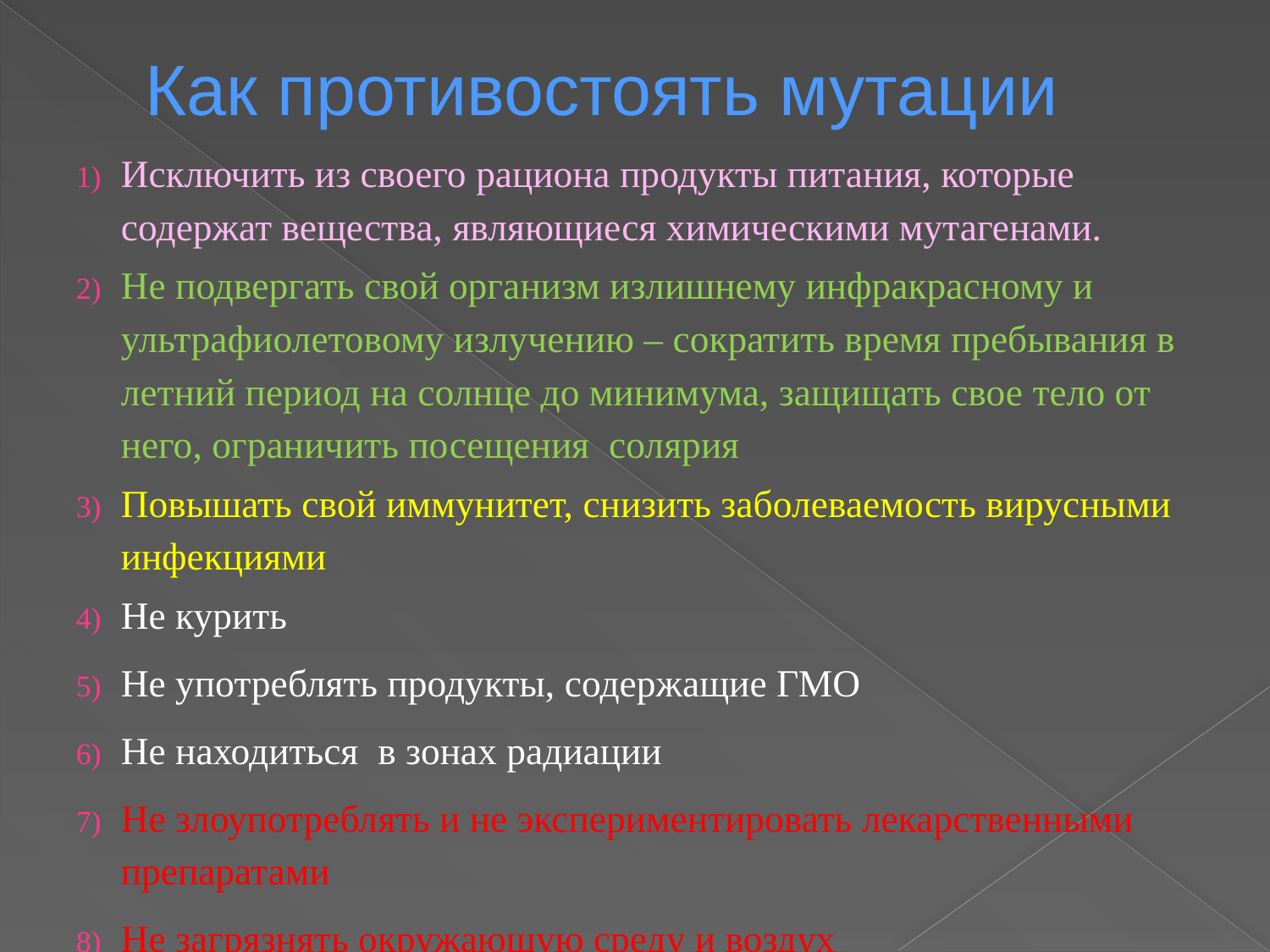

# Как противостоять мутации
Исключить из своего рациона продукты питания, которые содержат вещества, являющиеся химическими мутагенами.
Не подвергать свой организм излишнему инфракрасному и ультрафиолетовому излучению – сократить время пребывания в летний период на солнце до минимума, защищать свое тело от него, ограничить посещения  солярия
Повышать свой иммунитет, снизить заболеваемость вирусными инфекциями
Не курить
Не употреблять продукты, содержащие ГМО
Не находиться  в зонах радиации
Не злоупотреблять и не экспериментировать лекарственными препаратами
Не загрязнять окружающую среду и воздух